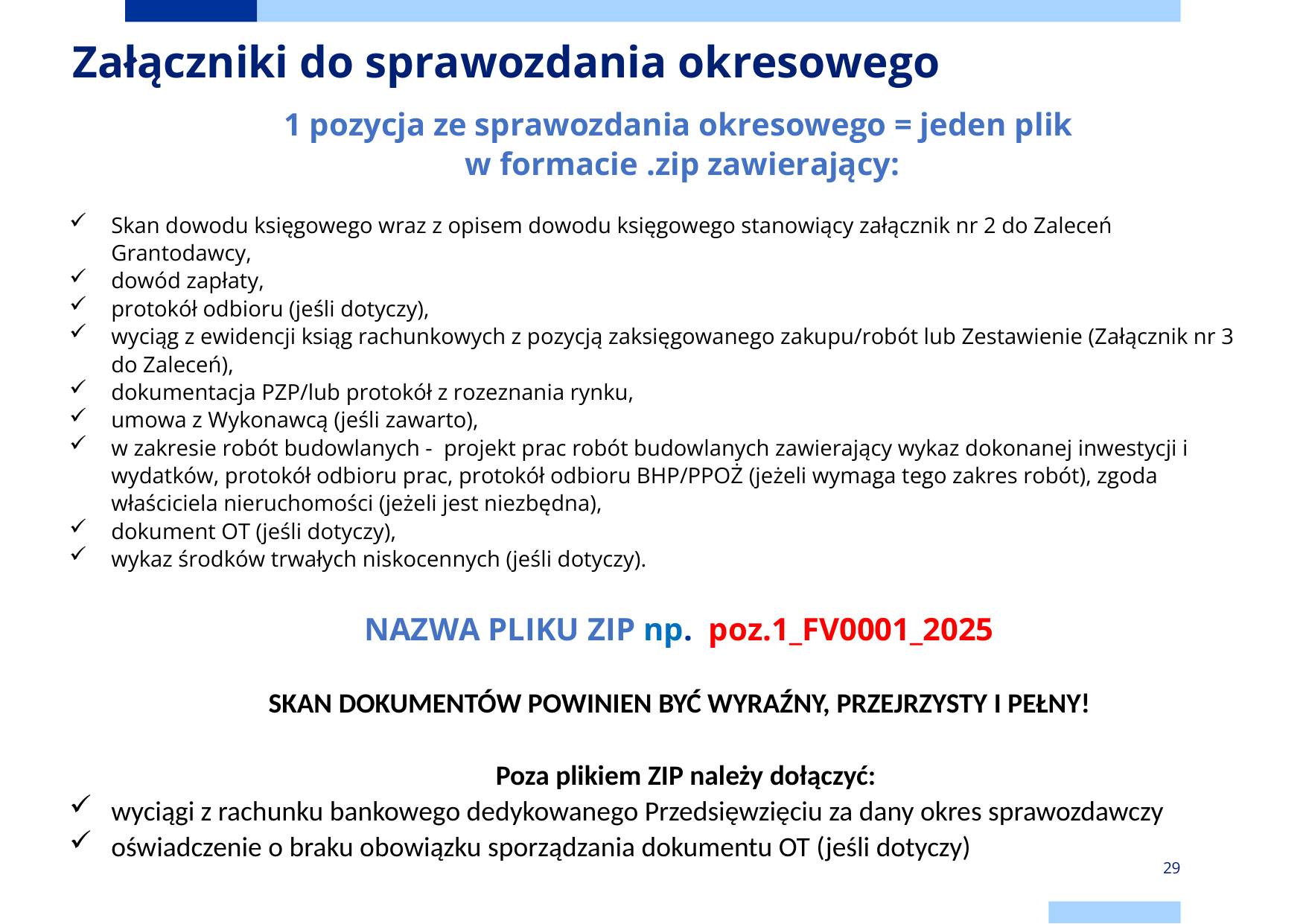

# Załączniki do sprawozdania okresowego
 1 pozycja ze sprawozdania okresowego = jeden plik
w formacie .zip zawierający:

Skan dowodu księgowego wraz z opisem dowodu księgowego stanowiący załącznik nr 2 do Zaleceń Grantodawcy,
dowód zapłaty,
protokół odbioru (jeśli dotyczy),
wyciąg z ewidencji ksiąg rachunkowych z pozycją zaksięgowanego zakupu/robót lub Zestawienie (Załącznik nr 3 do Zaleceń),
dokumentacja PZP/lub protokół z rozeznania rynku,
umowa z Wykonawcą (jeśli zawarto),
w zakresie robót budowlanych -  projekt prac robót budowlanych zawierający wykaz dokonanej inwestycji i wydatków, protokół odbioru prac, protokół odbioru BHP/PPOŻ (jeżeli wymaga tego zakres robót), zgoda właściciela nieruchomości (jeżeli jest niezbędna),
dokument OT (jeśli dotyczy),
wykaz środków trwałych niskocennych (jeśli dotyczy).

NAZWA PLIKU ZIP np.  poz.1_FV0001_2025

SKAN DOKUMENTÓW POWINIEN BYĆ WYRAŹNY, PRZEJRZYSTY I PEŁNY!

 Poza plikiem ZIP należy dołączyć:
wyciągi z rachunku bankowego dedykowanego Przedsięwzięciu za dany okres sprawozdawczy
oświadczenie o braku obowiązku sporządzania dokumentu OT (jeśli dotyczy)

29